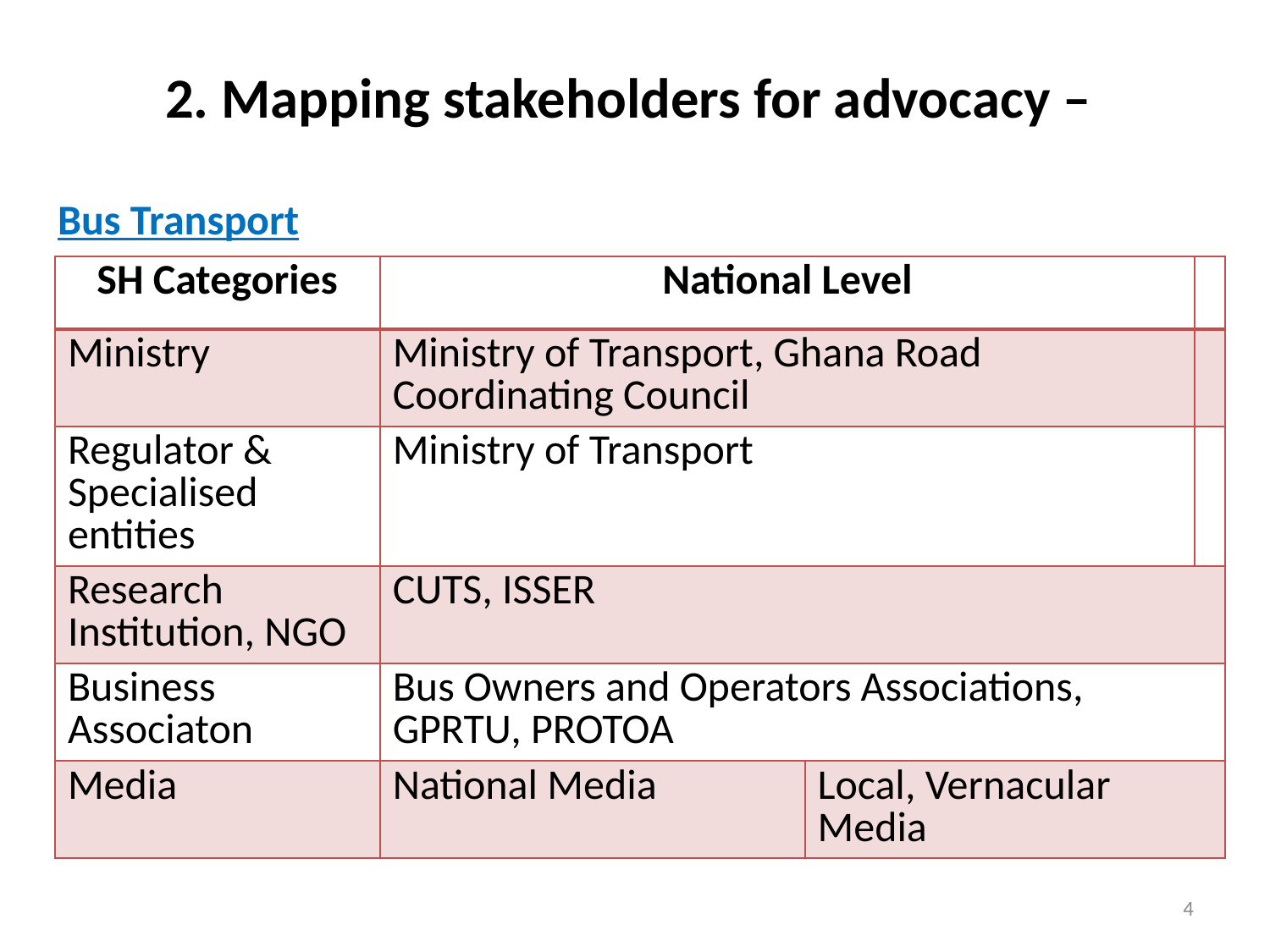

# 2. Mapping stakeholders for advocacy –
Bus Transport

| SH Categories | National Level |  |  |
| --- | --- | --- | --- |
| Ministry | Ministry of Transport, Ghana Road Coordinating Council |  |  |
| Regulator & Specialised entities | Ministry of Transport |  |  |
| Research Institution, NGO | CUTS, ISSER |  |  |
| Business Associaton | Bus Owners and Operators Associations, GPRTU, PROTOA |  |  |
| Media | National Media | Local, Vernacular Media |  |
4